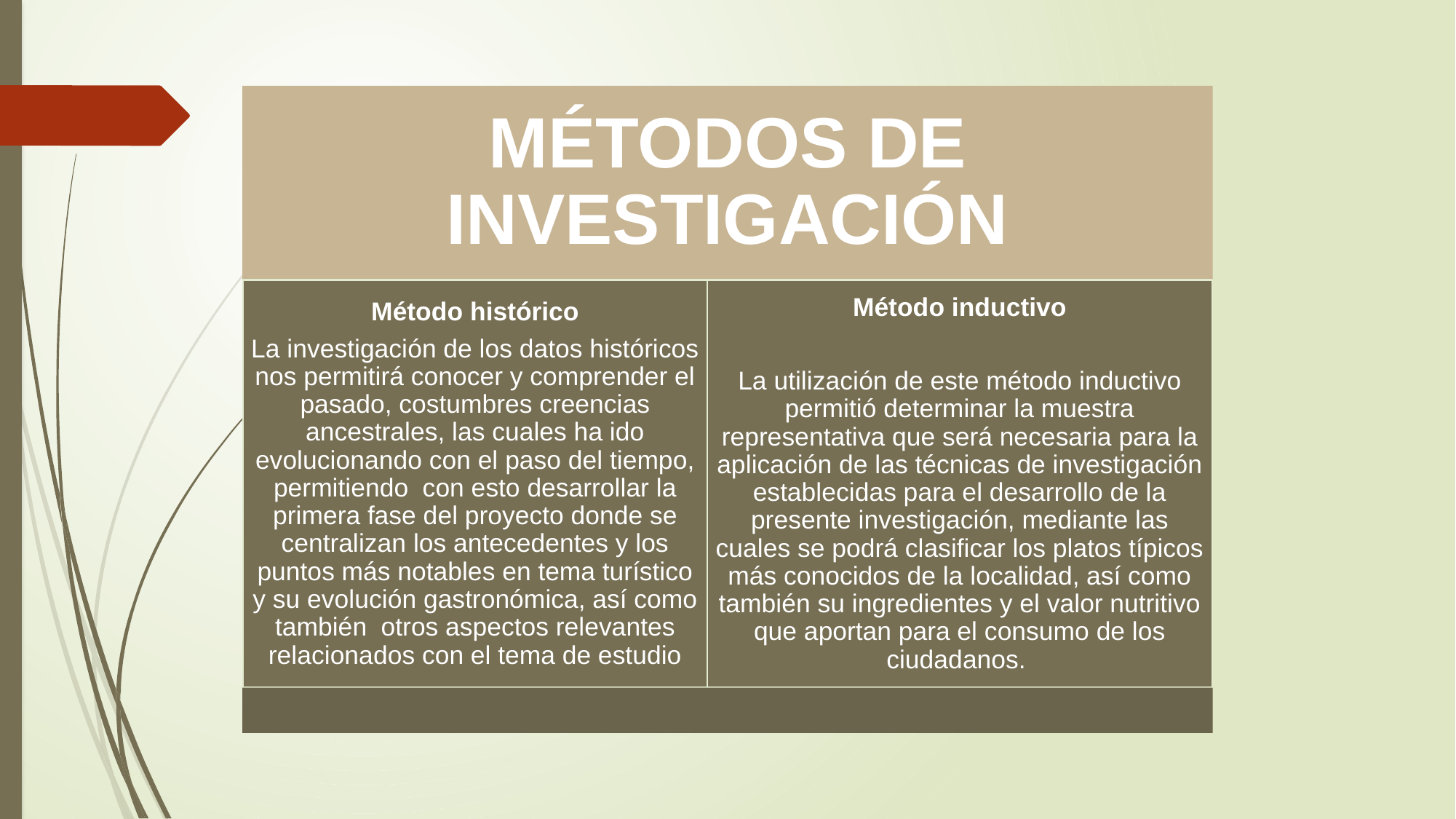

MÉTODOS DE INVESTIGACIÓN
Método histórico
La investigación de los datos históricos nos permitirá conocer y comprender el pasado, costumbres creencias ancestrales, las cuales ha ido evolucionando con el paso del tiempo, permitiendo  con esto desarrollar la primera fase del proyecto donde se centralizan los antecedentes y los puntos más notables en tema turístico y su evolución gastronómica, así como también  otros aspectos relevantes relacionados con el tema de estudio
Método inductivo

La utilización de este método inductivo permitió determinar la muestra representativa que será necesaria para la aplicación de las técnicas de investigación establecidas para el desarrollo de la presente investigación, mediante las cuales se podrá clasificar los platos típicos más conocidos de la localidad, así como también su ingredientes y el valor nutritivo que aportan para el consumo de los ciudadanos.